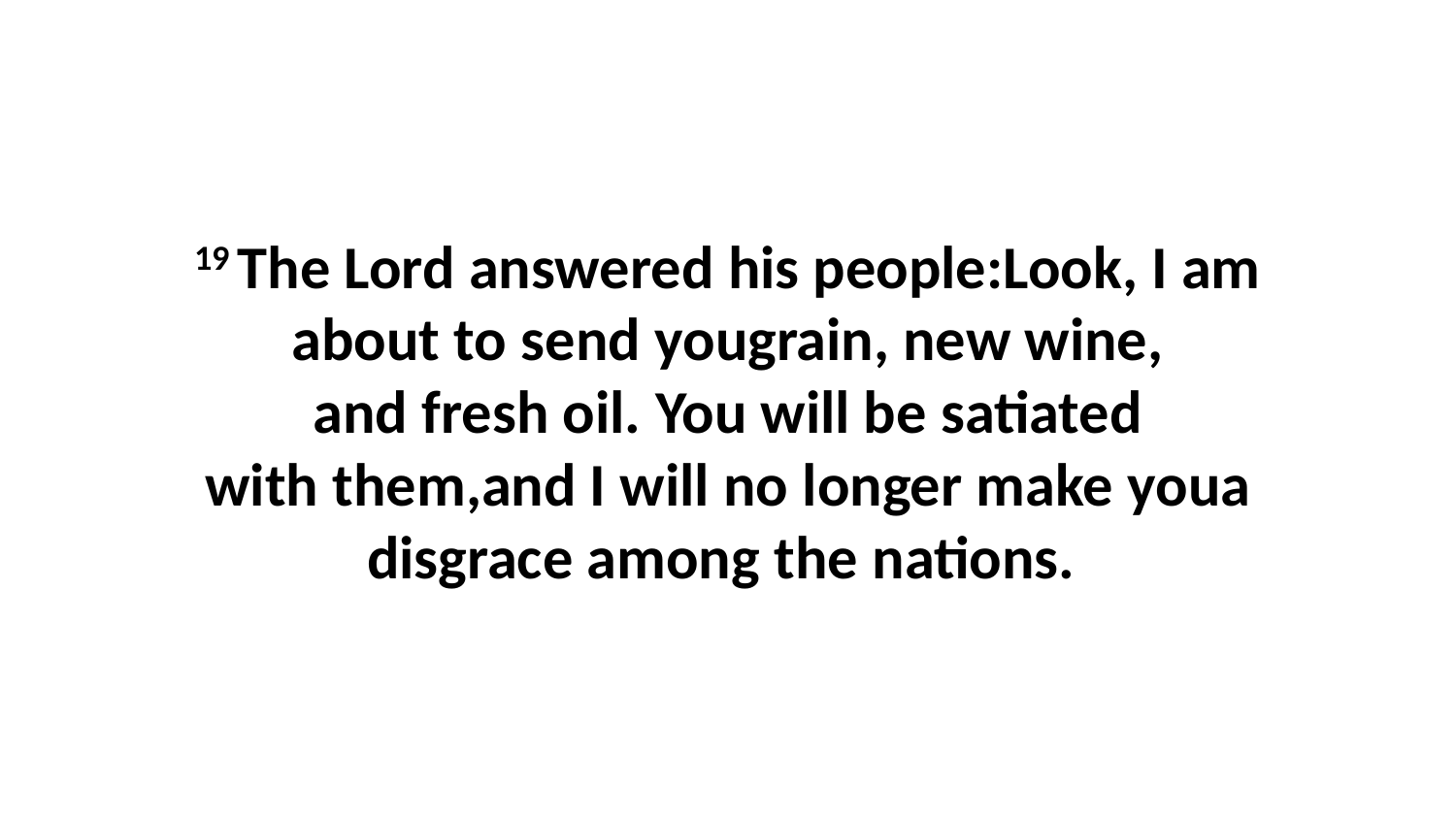

19 The Lord answered his people:Look, I am about to send yougrain, new wine, and fresh oil. You will be satiated with them,and I will no longer make youa disgrace among the nations.